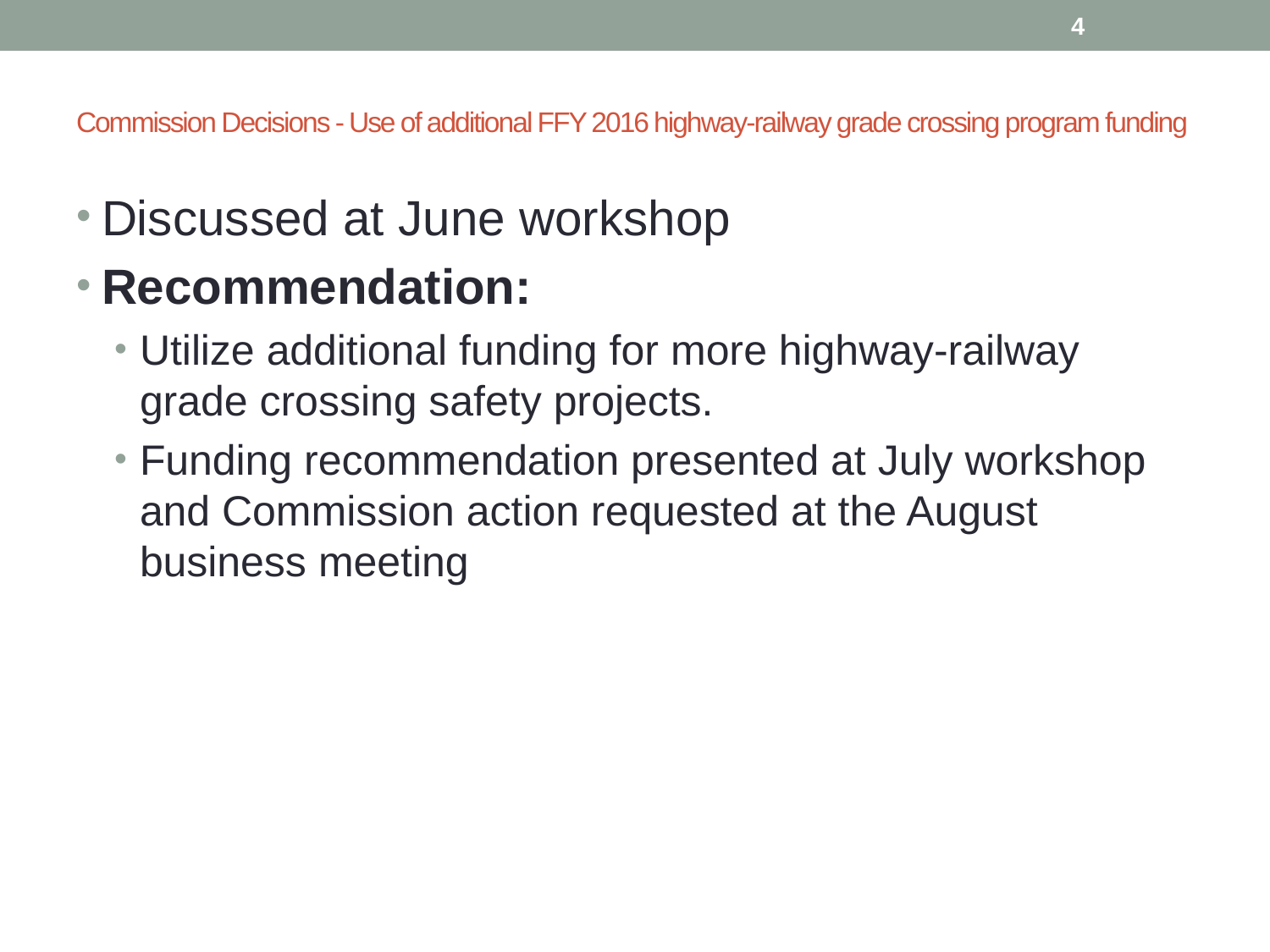

4
# Commission Decisions - Use of additional FFY 2016 highway-railway grade crossing program funding
Discussed at June workshop
Recommendation:
Utilize additional funding for more highway-railway grade crossing safety projects.
Funding recommendation presented at July workshop and Commission action requested at the August business meeting